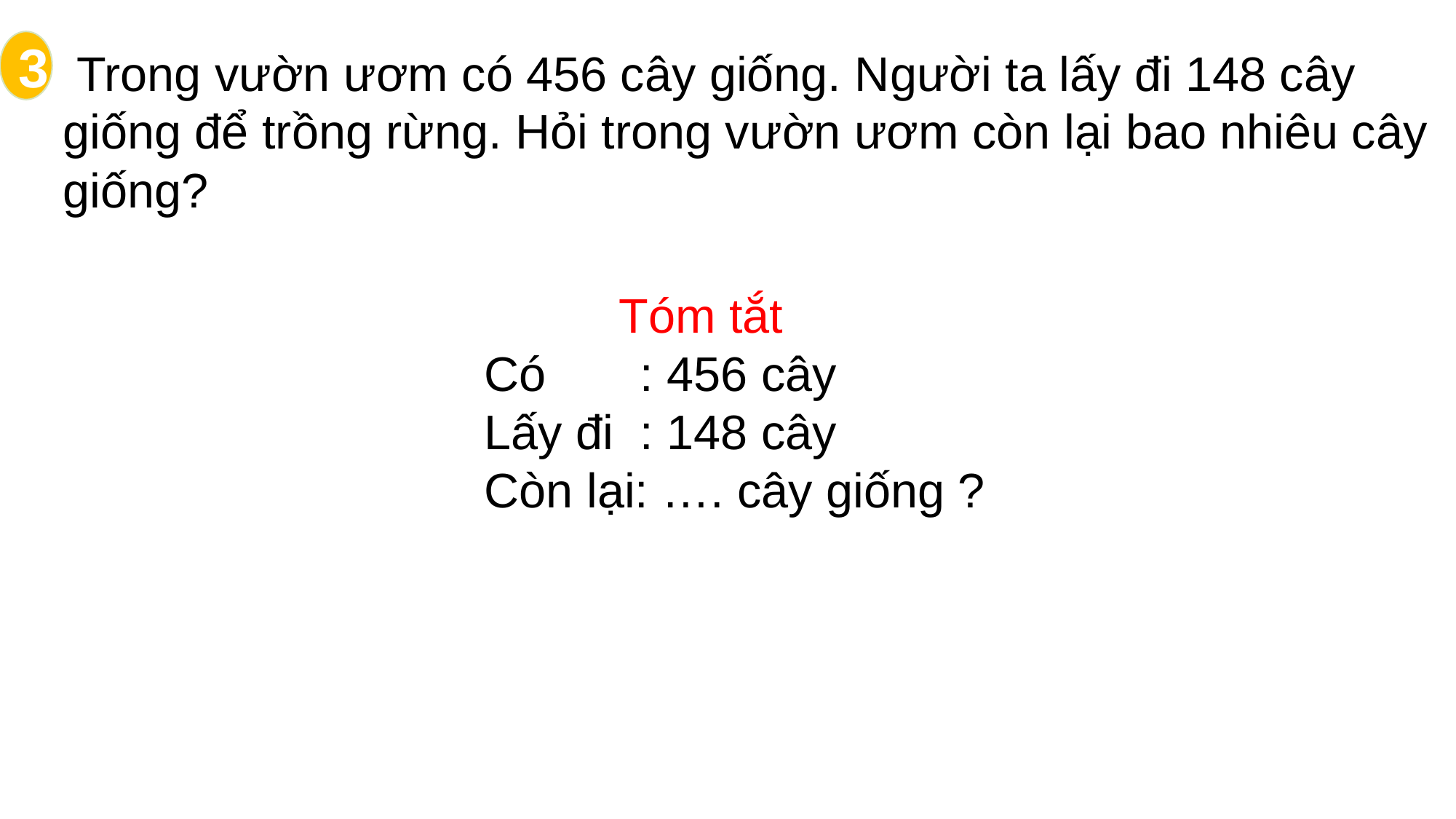

3
 Trong vườn ươm có 456 cây giống. Người ta lấy đi 148 cây giống để trồng rừng. Hỏi trong vườn ươm còn lại bao nhiêu cây giống?
          Tóm tắt
Có       : 456 cây
Lấy đi  : 148 cây
Còn lại: …. cây giống ?